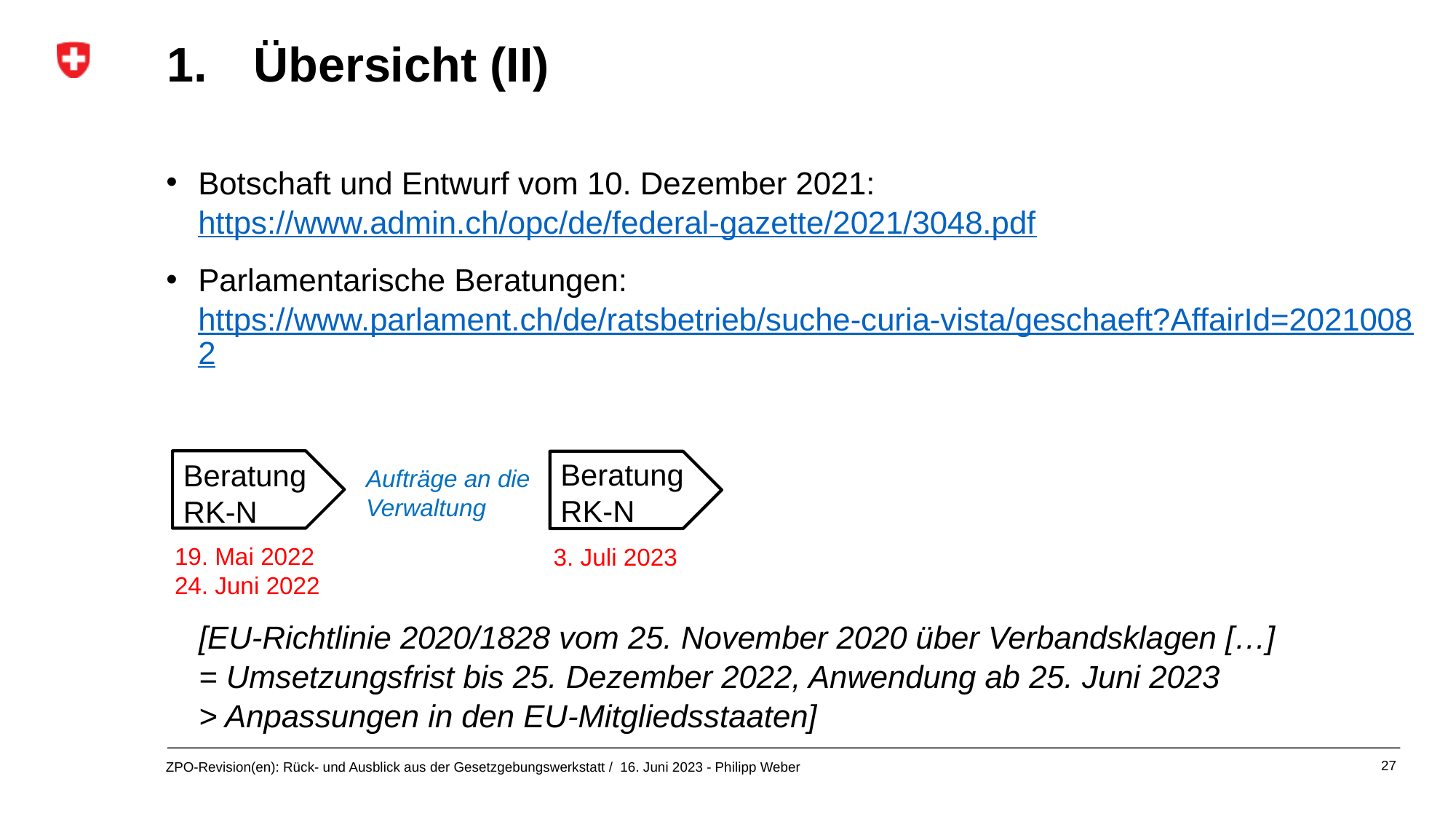

1. 	Übersicht (II)
Botschaft und Entwurf vom 10. Dezember 2021:
https://www.admin.ch/opc/de/federal-gazette/2021/3048.pdf
Parlamentarische Beratungen:
https://www.parlament.ch/de/ratsbetrieb/suche-curia-vista/geschaeft?AffairId=20210082

[EU-Richtlinie 2020/1828 vom 25. November 2020 über Verbandsklagen […]
= Umsetzungsfrist bis 25. Dezember 2022, Anwendung ab 25. Juni 2023
> Anpassungen in den EU-Mitgliedsstaaten]

Beratung RK-N

Beratung RK-N
Aufträge an die Verwaltung
19. Mai 2022
24. Juni 2022
3. Juli 2023
27
ZPO-Revision(en): Rück- und Ausblick aus der Gesetzgebungswerkstatt /  16. Juni 2023 - Philipp Weber